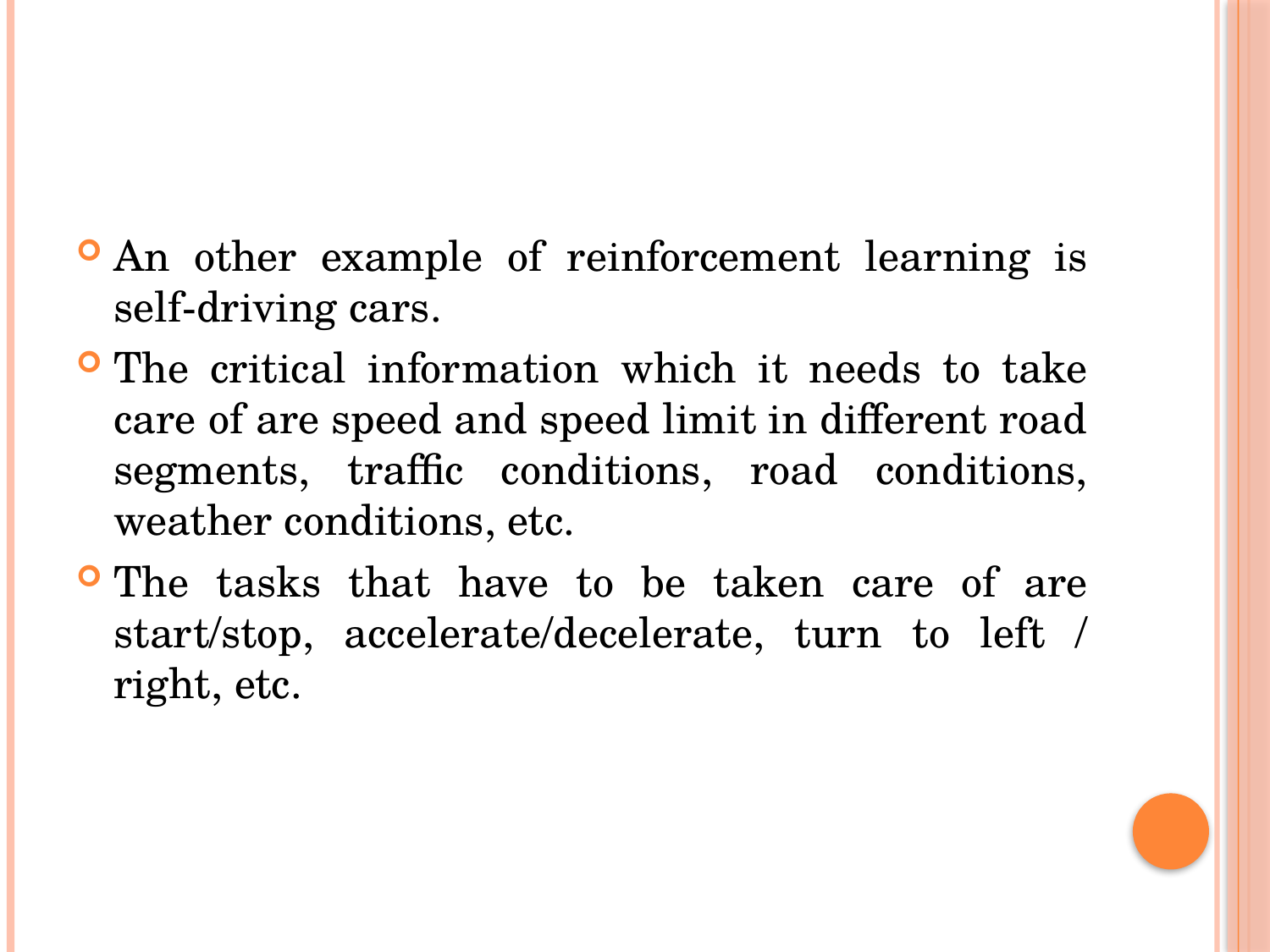

#
An other example of reinforcement learning is self-driving cars.
The critical information which it needs to take care of are speed and speed limit in different road segments, traffic conditions, road conditions, weather conditions, etc.
The tasks that have to be taken care of are start/stop, accelerate/decelerate, turn to left / right, etc.